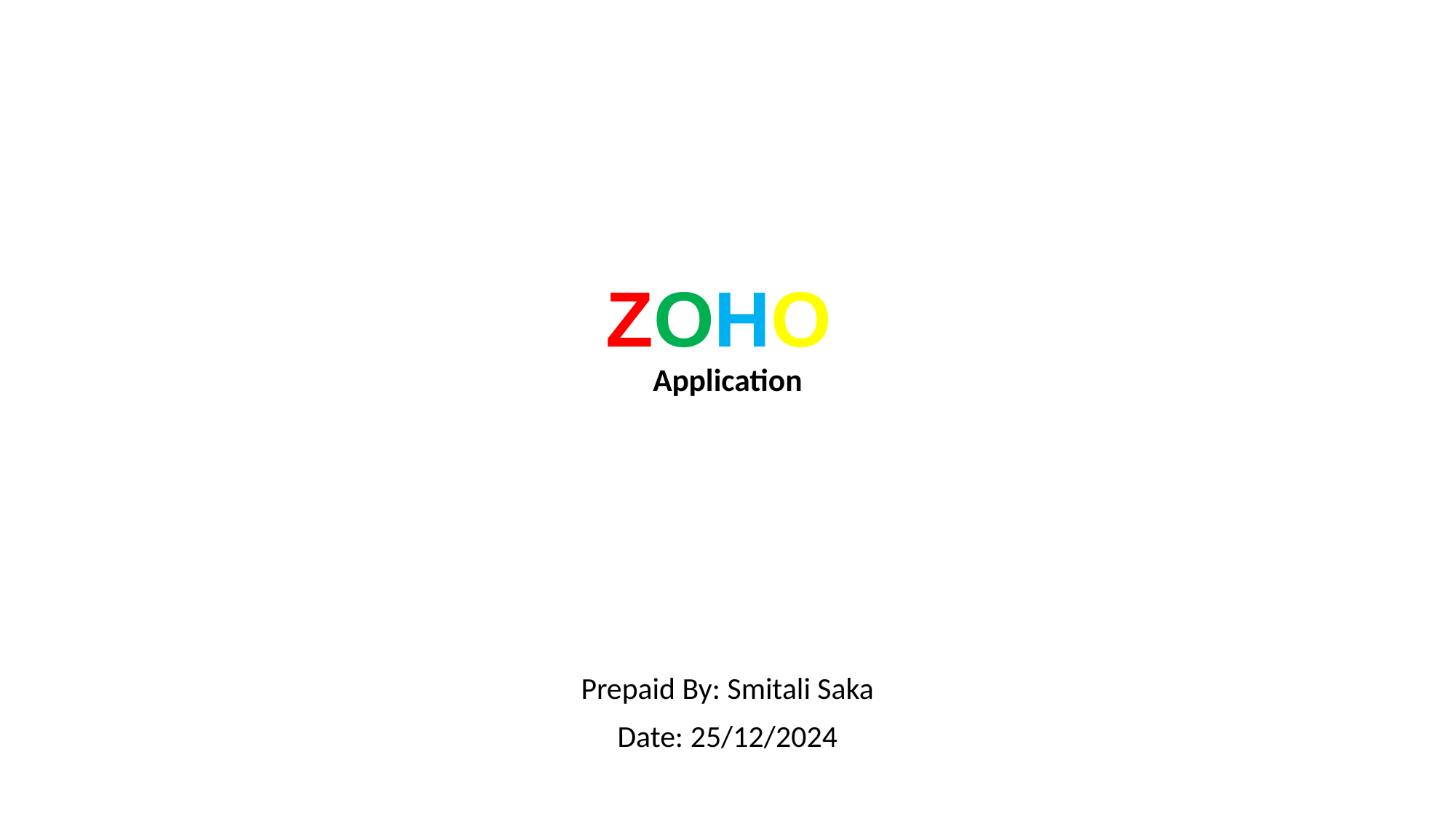

# ZOHO Application
Prepaid By: Smitali Saka
Date: 25/12/2024